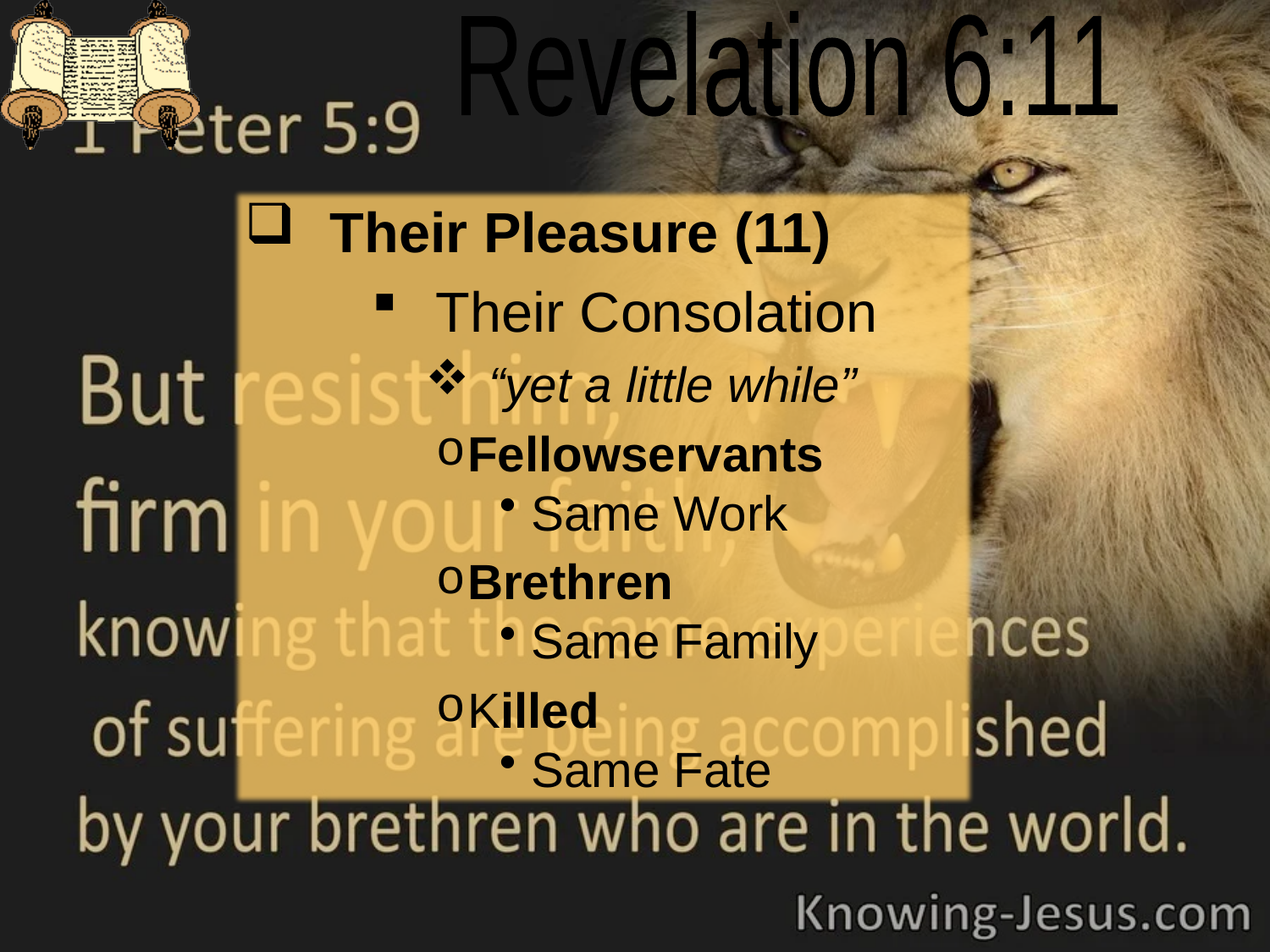

Revelation 6:11
Their Pleasure (11)
Their Consolation
“yet a little while”
Fellowservants
Same Work
Brethren
Same Family
Killed
Same Fate